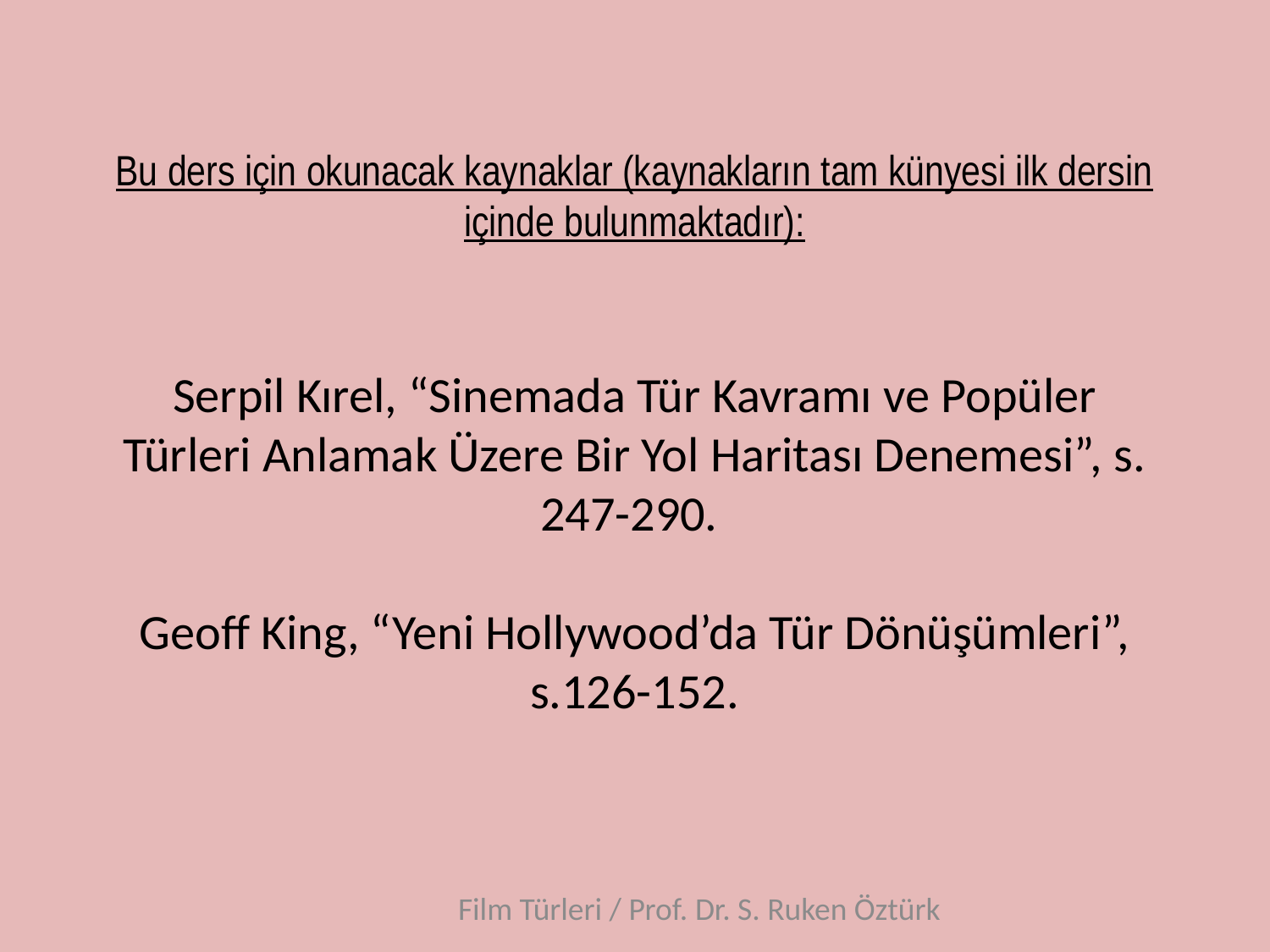

# Bu ders için okunacak kaynaklar (kaynakların tam künyesi ilk dersin içinde bulunmaktadır): Serpil Kırel, “Sinemada Tür Kavramı ve Popüler Türleri Anlamak Üzere Bir Yol Haritası Denemesi”, s. 247-290. Geoff King, “Yeni Hollywood’da Tür Dönüşümleri”, s.126-152.
Film Türleri / Prof. Dr. S. Ruken Öztürk